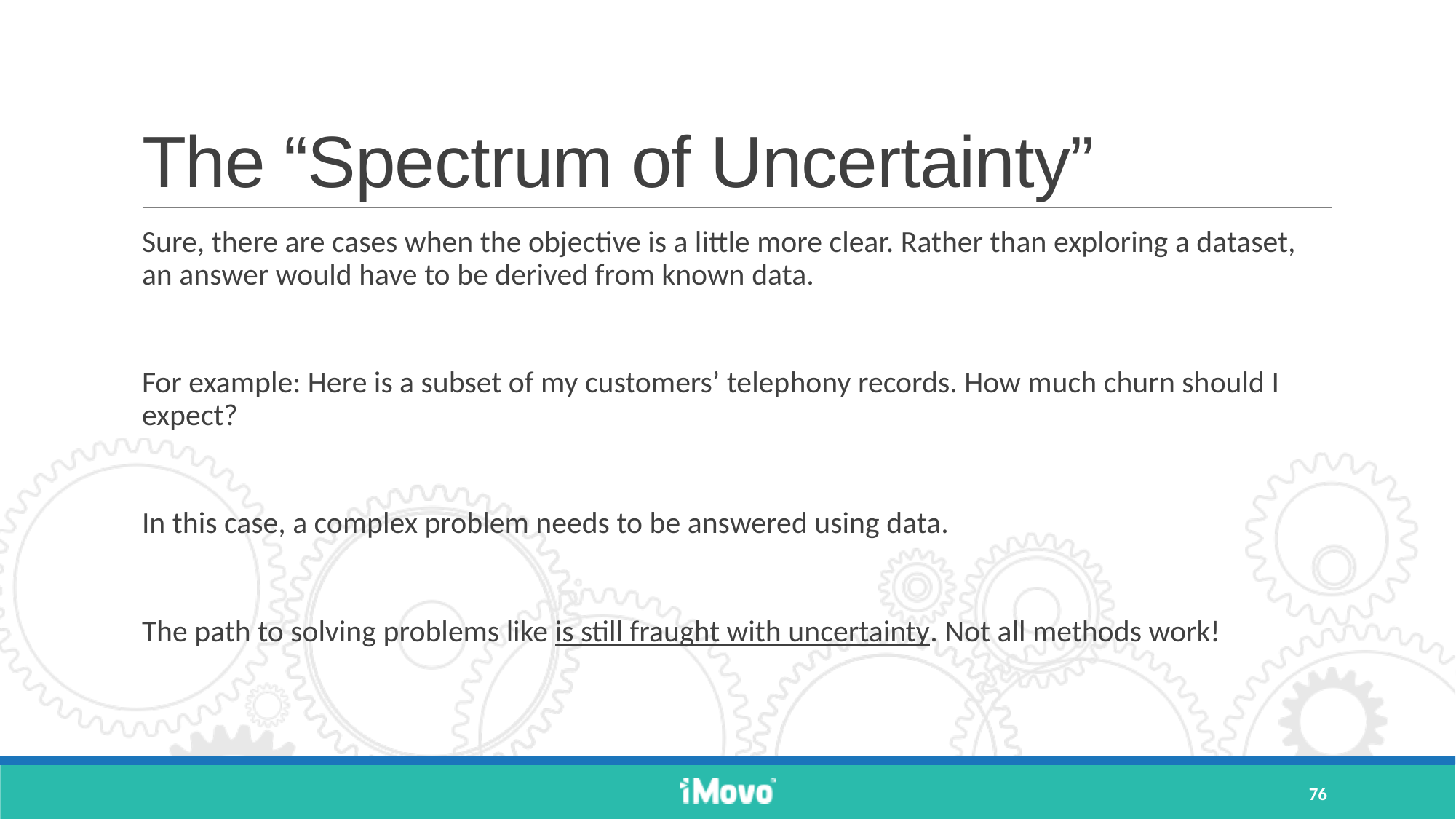

# The “Spectrum of Uncertainty”
Sure, there are cases when the objective is a little more clear. Rather than exploring a dataset, an answer would have to be derived from known data.

For example: Here is a subset of my customers’ telephony records. How much churn should I expect?

In this case, a complex problem needs to be answered using data.

The path to solving problems like is still fraught with uncertainty. Not all methods work!
76